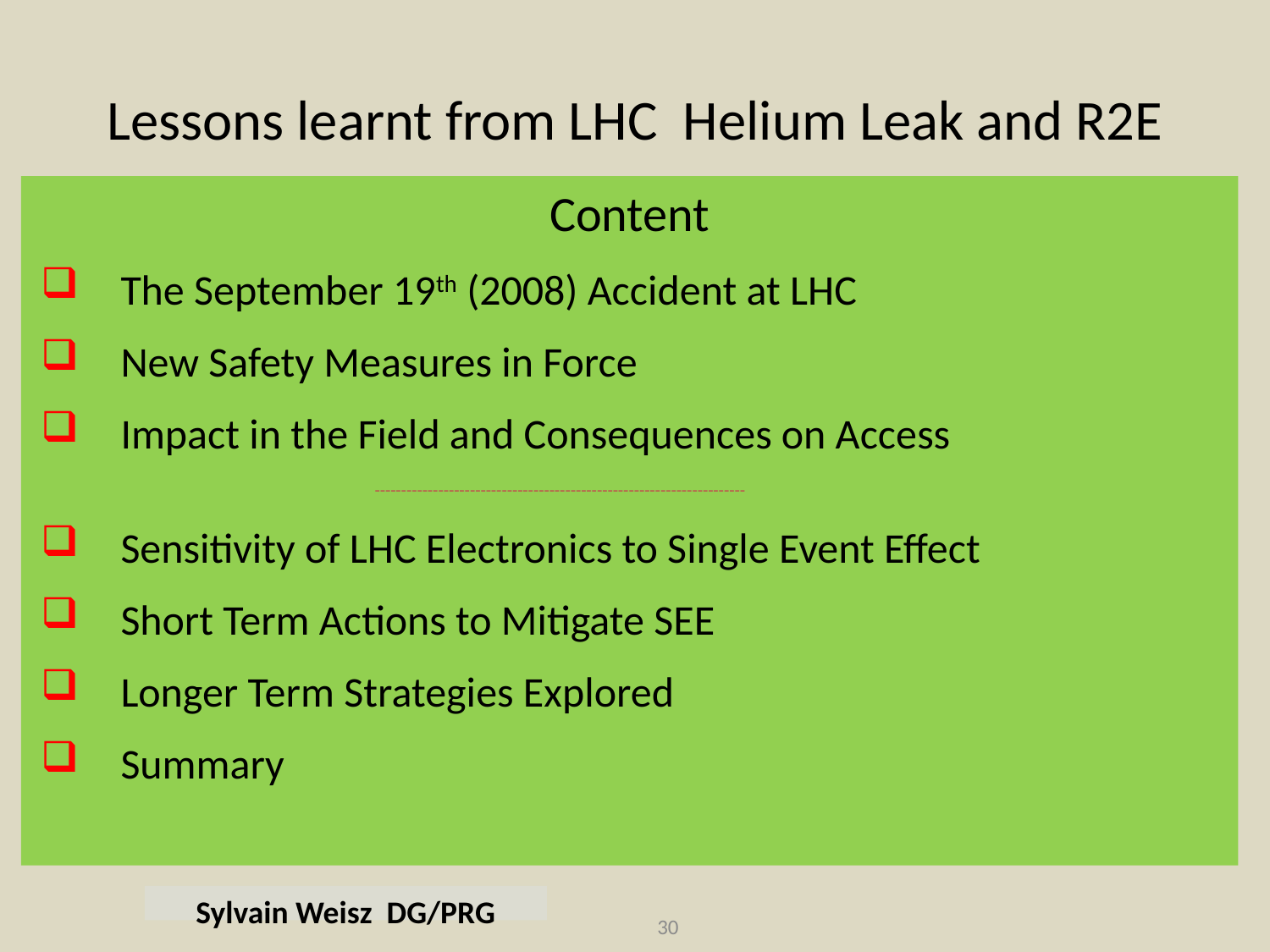

# Lessons learnt from LHC  Helium Leak and R2E
Content
The September 19th (2008) Accident at LHC
New Safety Measures in Force
Impact in the Field and Consequences on Access
			----------------------------------------------------------------------
Sensitivity of LHC Electronics to Single Event Effect
Short Term Actions to Mitigate SEE
Longer Term Strategies Explored
Summary

Sylvain Weisz  DG/PRG
30